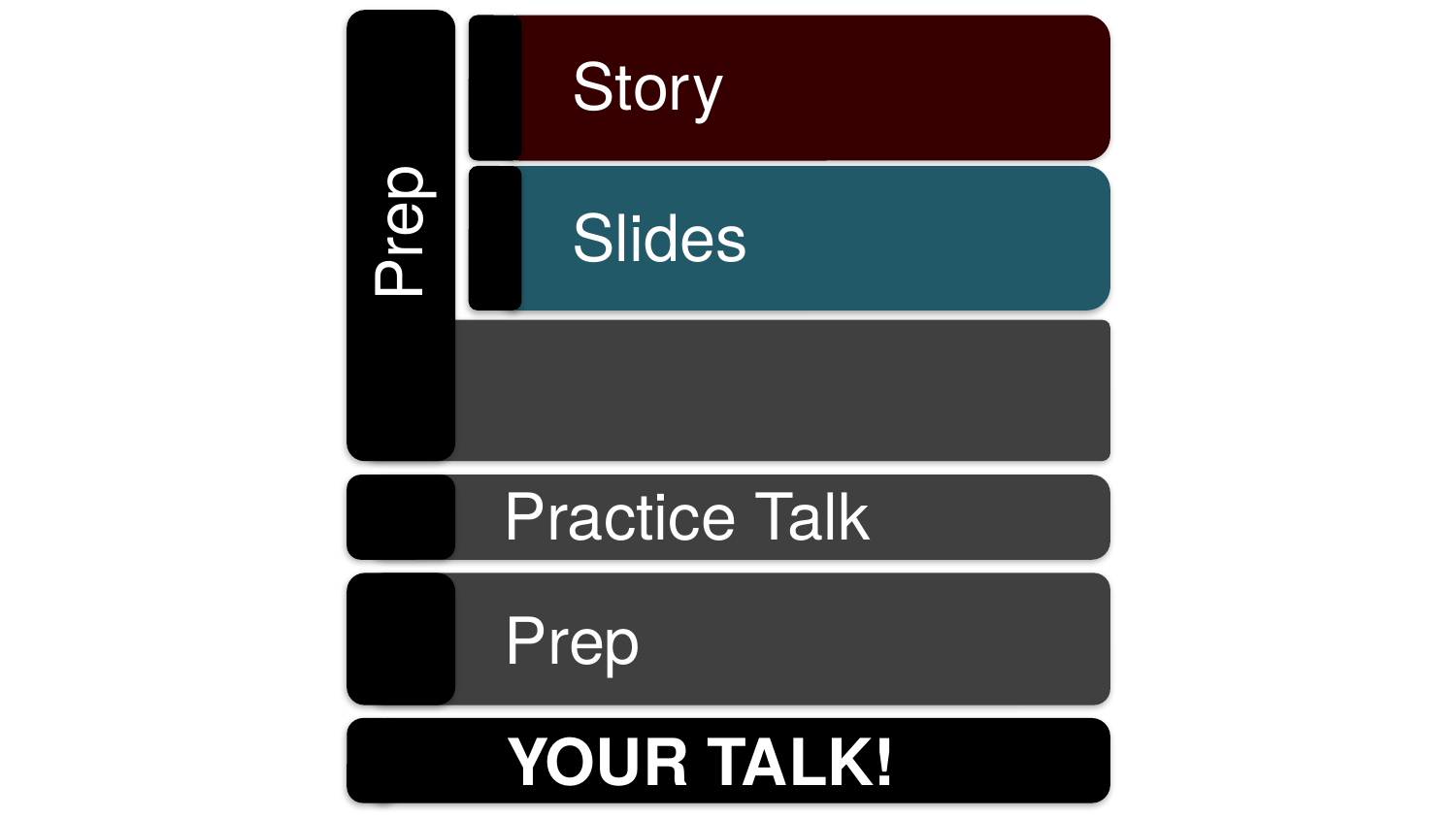

Story

Prep
Slides

Practice Talk

Prep
YOUR TALK!